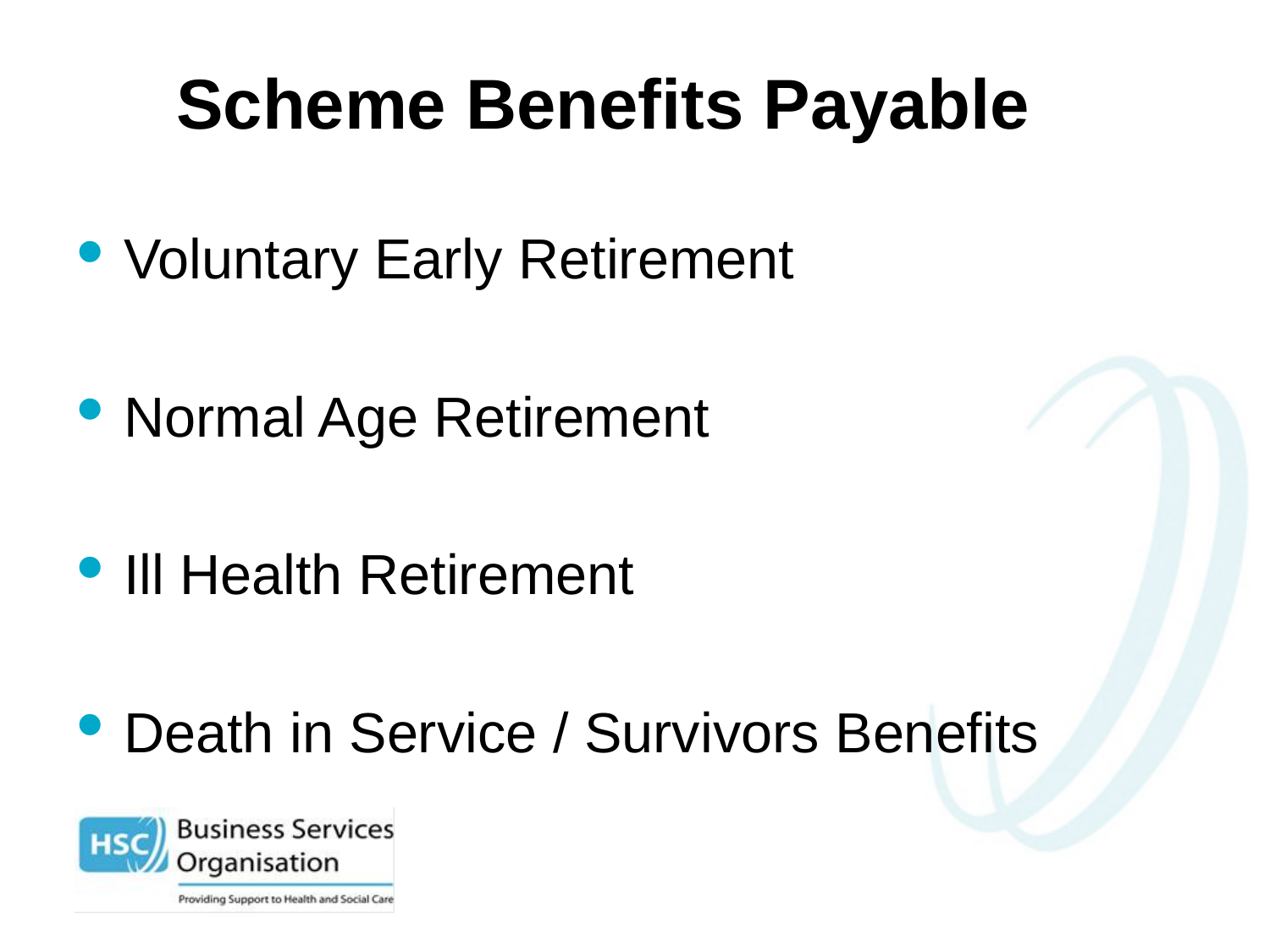

# Scheme Benefits Payable
Voluntary Early Retirement

Normal Age Retirement

Ill Health Retirement

Death in Service / Survivors Benefits